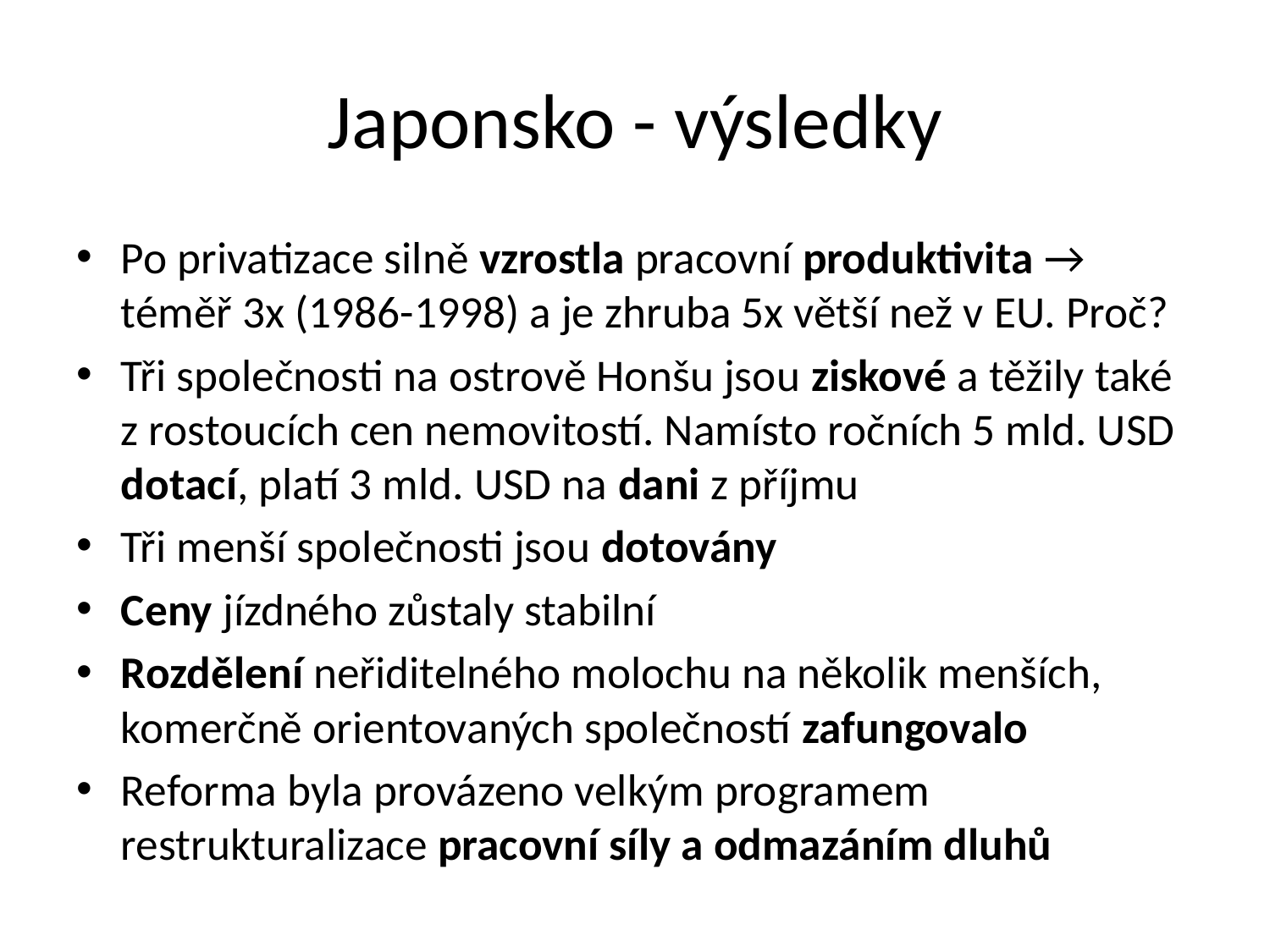

# Japonsko - výsledky
Po privatizace silně vzrostla pracovní produktivita → téměř 3x (1986-1998) a je zhruba 5x větší než v EU. Proč?
Tři společnosti na ostrově Honšu jsou ziskové a těžily také z rostoucích cen nemovitostí. Namísto ročních 5 mld. USD dotací, platí 3 mld. USD na dani z příjmu
Tři menší společnosti jsou dotovány
Ceny jízdného zůstaly stabilní
Rozdělení neřiditelného molochu na několik menších, komerčně orientovaných společností zafungovalo
Reforma byla provázeno velkým programem restrukturalizace pracovní síly a odmazáním dluhů